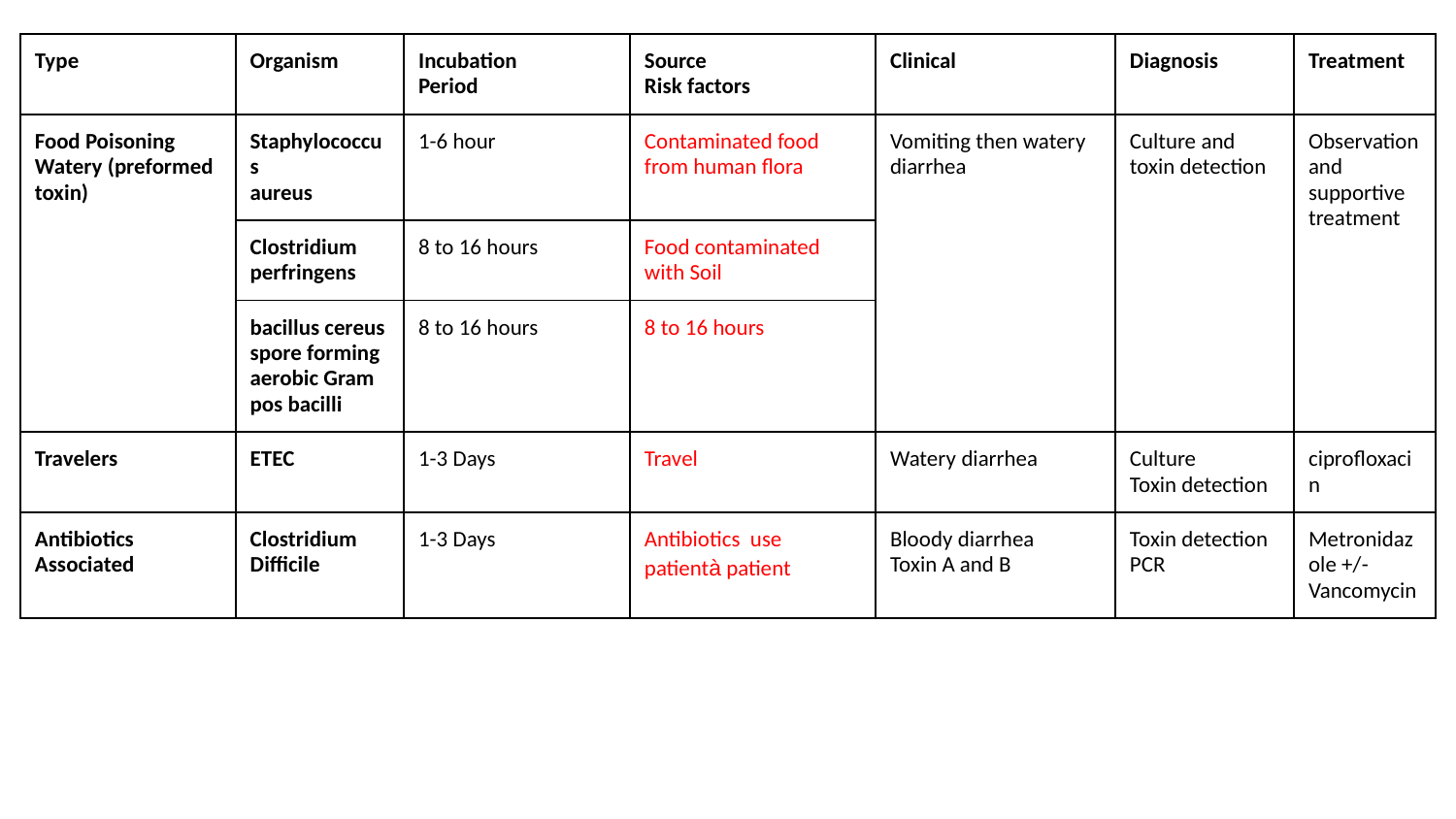

| Type | Organism | Incubation Period | Source Risk factors | Clinical | Diagnosis | Treatment |
| --- | --- | --- | --- | --- | --- | --- |
| Food Poisoning Watery (preformed toxin) | Staphylococcus aureus | 1-6 hour | Contaminated food from human flora | Vomiting then watery diarrhea | Culture and toxin detection | Observation and supportive treatment |
|  | Clostridium perfringens | 8 to 16 hours | Food contaminated with Soil |  |  |  |
|  | bacillus cereus spore forming aerobic Gram pos bacilli | 8 to 16 hours | 8 to 16 hours |  |  |  |
| Travelers | ETEC | 1-3 Days | Travel | Watery diarrhea | Culture Toxin detection | ciprofloxacin |
| Antibiotics Associated | Clostridium Difficile | 1-3 Days | Antibiotics use patientà patient | Bloody diarrhea Toxin A and B | Toxin detection PCR | Metronidazole +/- Vancomycin |